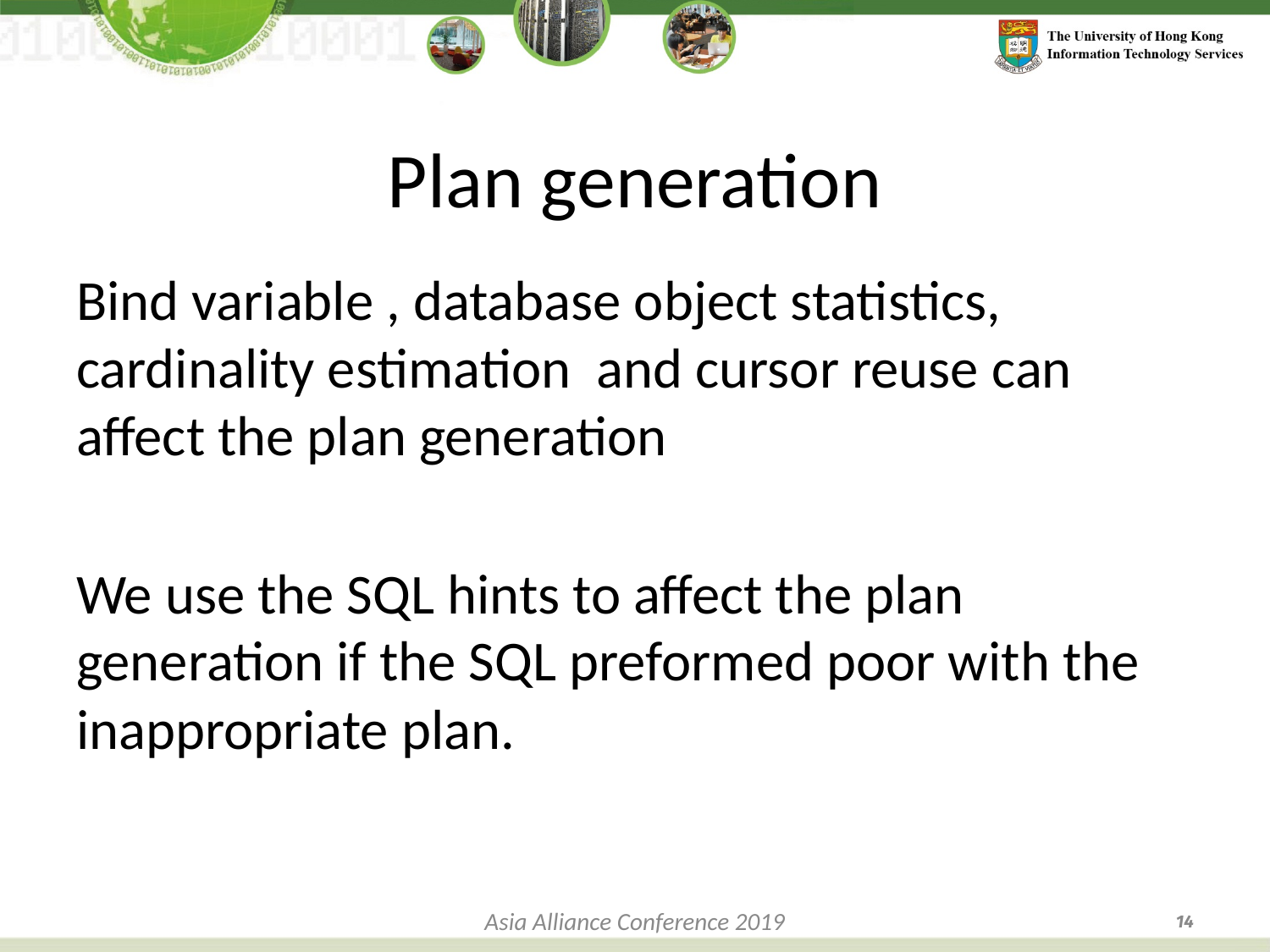

# Plan generation
Bind variable , database object statistics, cardinality estimation  and cursor reuse can affect the plan generation

We use the SQL hints to affect the plan generation if the SQL preformed poor with the inappropriate plan.
Asia Alliance Conference 2019
14